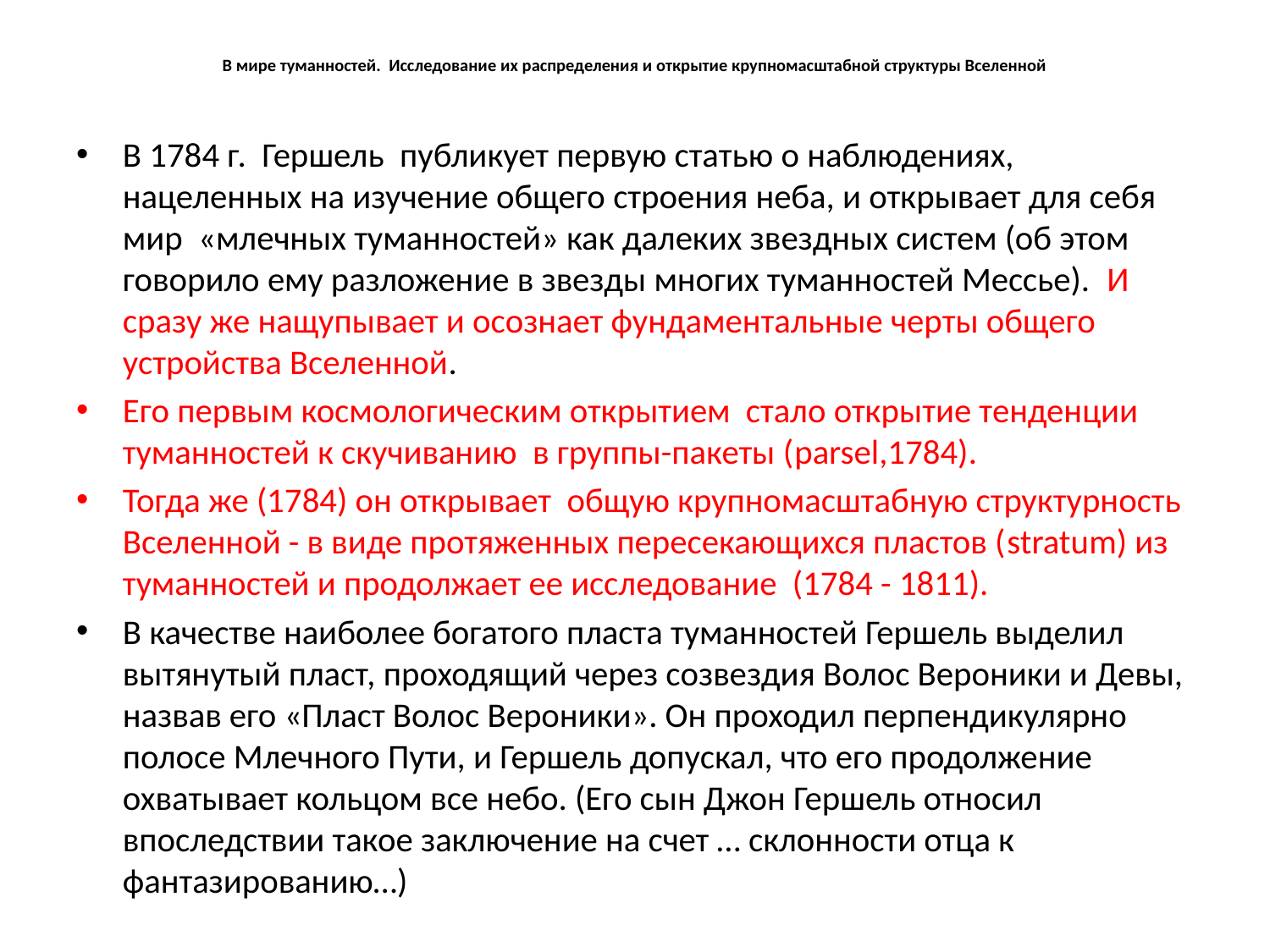

# В мире туманностей.  Исследование их распределения и открытие крупномасштабной структуры Вселенной
В 1784 г.  Гершель  публикует первую статью о наблюдениях, нацеленных на изучение общего строения неба, и открывает для себя мир  «млечных туманностей» как далеких звездных систем (об этом говорило ему разложение в звезды многих туманностей Мессье).  И сразу же нащупывает и осознает фундаментальные черты общего устройства Вселенной.
Его первым космологическим открытием  стало открытие тенденции туманностей к скучиванию  в группы-пакеты (parsel,1784).
Тогда же (1784) он открывает  общую крупномасштабную структурность  Вселенной - в виде протяженных пересекающихся пластов (stratum) из туманностей и продолжает ее исследование  (1784 - 1811).
В качестве наиболее богатого пласта туманностей Гершель выделил вытянутый пласт, проходящий через созвездия Волос Вероники и Девы,  назвав его «Пласт Волос Вероники». Он проходил перпендикулярно полосе Млечного Пути, и Гершель допускал, что его продолжение охватывает кольцом все небо. (Его сын Джон Гершель относил впоследствии такое заключение на счет … склонности отца к фантазированию…)